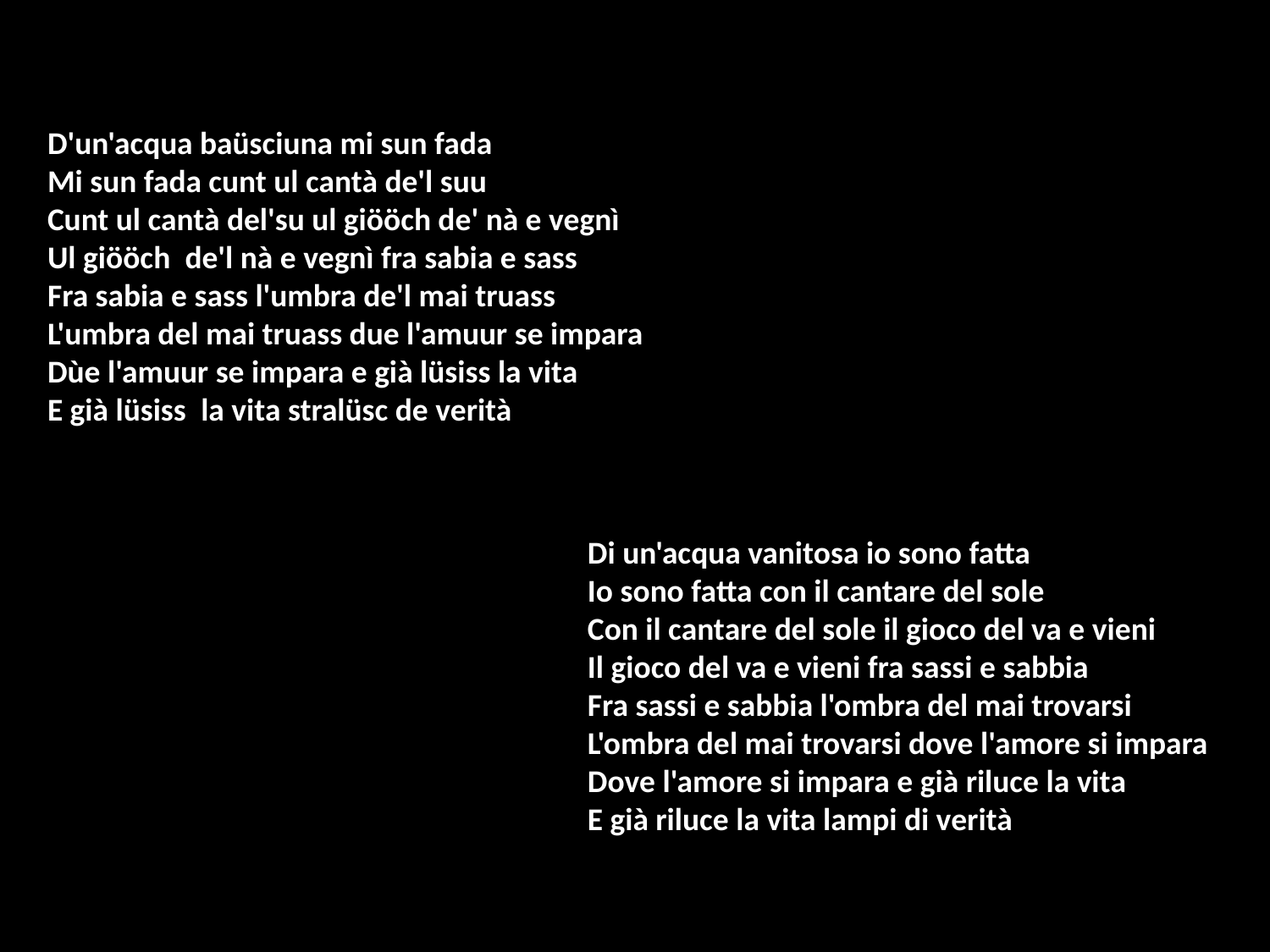

D'un'acqua baüsciuna mi sun fada
Mi sun fada cunt ul cantà de'l suu
Cunt ul cantà del'su ul giööch de' nà e vegnì
Ul giööch  de'l nà e vegnì fra sabia e sass
Fra sabia e sass l'umbra de'l mai truass
L'umbra del mai truass due l'amuur se impara
Dùe l'amuur se impara e già lüsiss la vita
E già lüsiss  la vita stralüsc de verità
Di un'acqua vanitosa io sono fatta
Io sono fatta con il cantare del sole
Con il cantare del sole il gioco del va e vieni
Il gioco del va e vieni fra sassi e sabbia
Fra sassi e sabbia l'ombra del mai trovarsi
L'ombra del mai trovarsi dove l'amore si impara
Dove l'amore si impara e già riluce la vita
E già riluce la vita lampi di verità